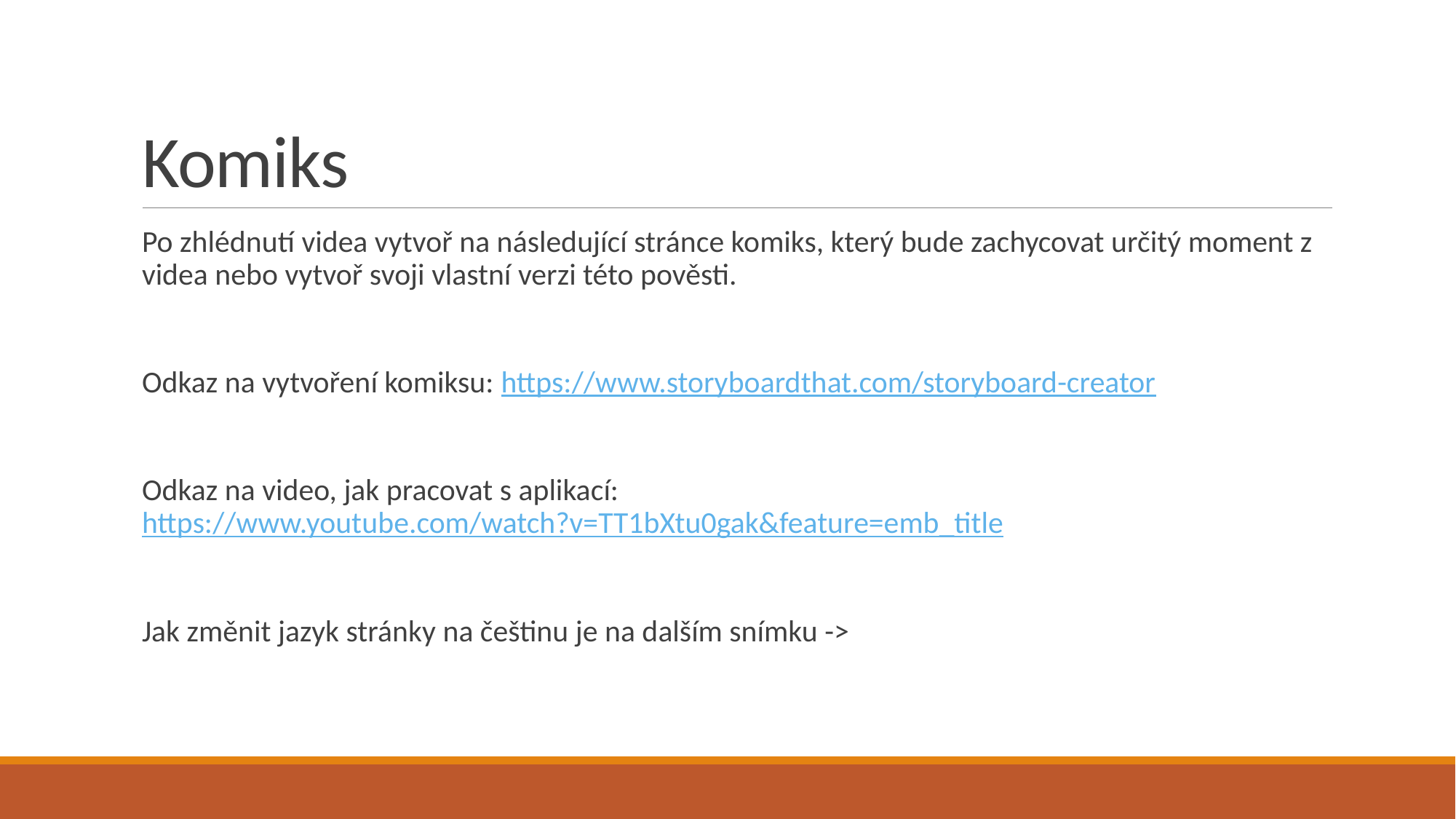

# Komiks
Po zhlédnutí videa vytvoř na následující stránce komiks, který bude zachycovat určitý moment z videa nebo vytvoř svoji vlastní verzi této pověsti.

Odkaz na vytvoření komiksu: https://www.storyboardthat.com/storyboard-creator

Odkaz na video, jak pracovat s aplikací: https://www.youtube.com/watch?v=TT1bXtu0gak&feature=emb_title

Jak změnit jazyk stránky na češtinu je na dalším snímku ->